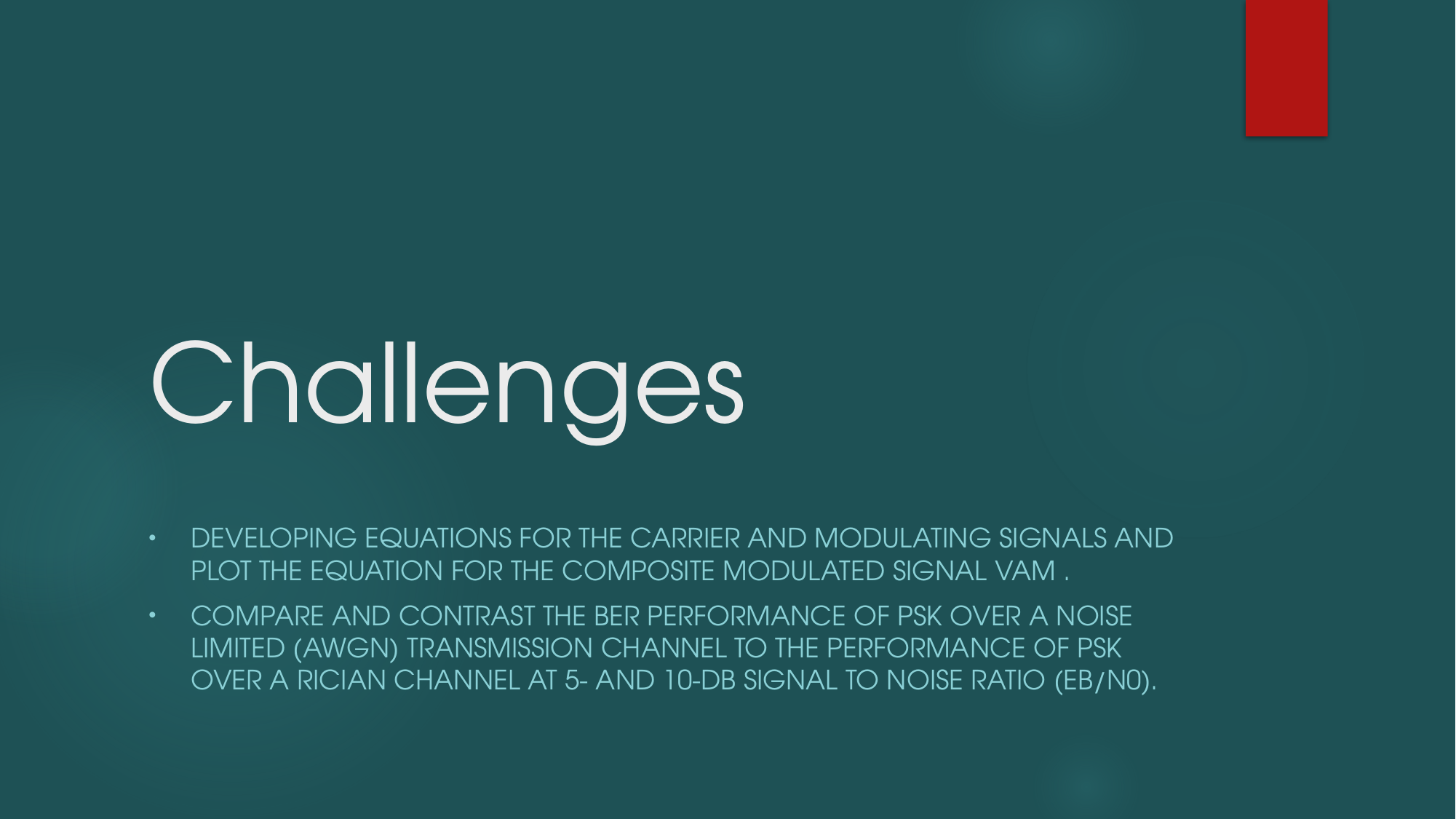

# Challenges
Developing equations for the carrier and modulating signals and plot the equation for the composite modulated signal VAM .
Compare and contrast the BER performance of PSK over a noise limited (AWGN) transmission channel to the performance of PSK over a Rician channel at 5- and 10-dB Signal to Noise Ratio (Eb/N0).